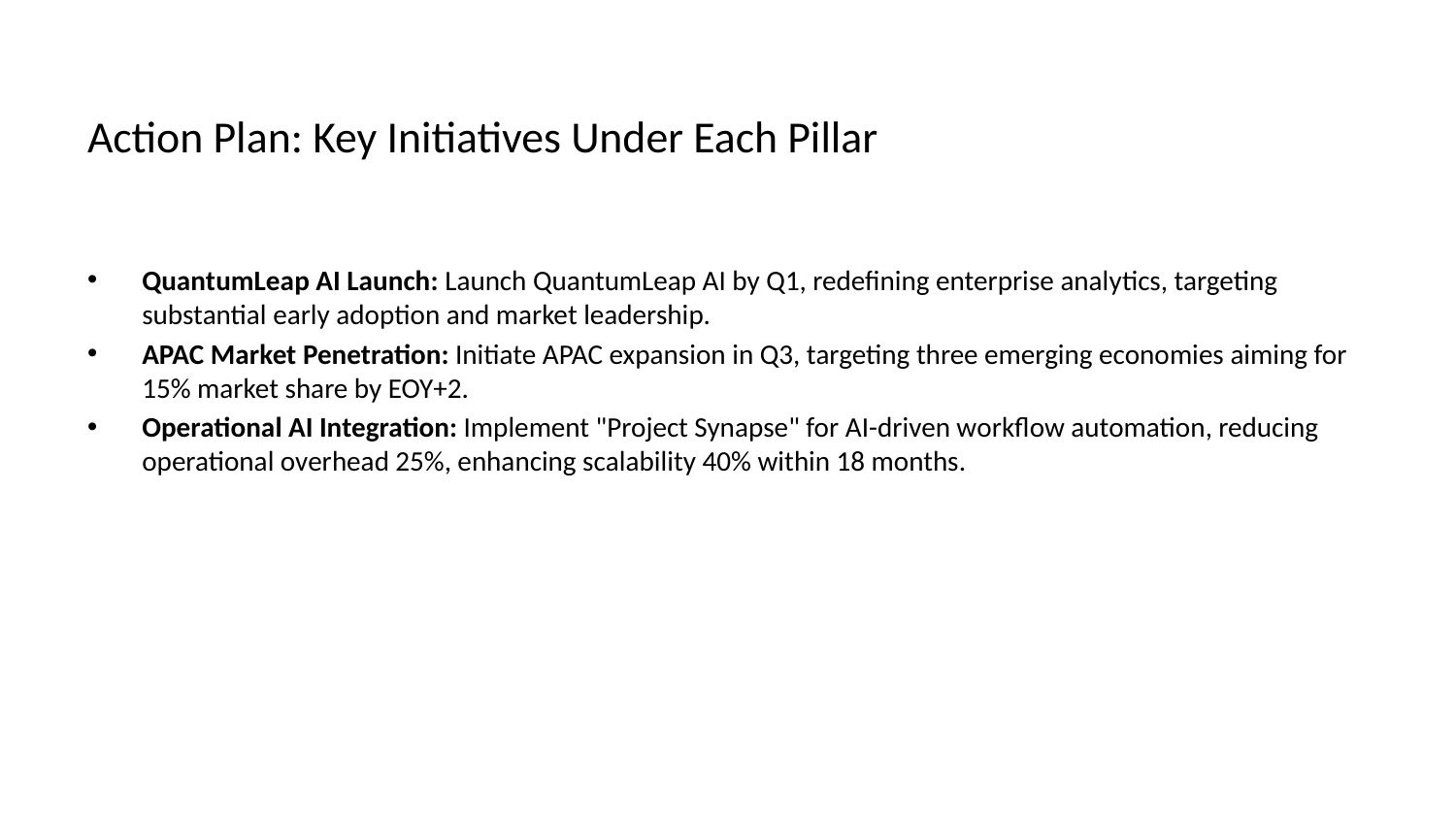

# Action Plan: Key Initiatives Under Each Pillar
QuantumLeap AI Launch: Launch QuantumLeap AI by Q1, redefining enterprise analytics, targeting substantial early adoption and market leadership.
APAC Market Penetration: Initiate APAC expansion in Q3, targeting three emerging economies aiming for 15% market share by EOY+2.
Operational AI Integration: Implement "Project Synapse" for AI-driven workflow automation, reducing operational overhead 25%, enhancing scalability 40% within 18 months.